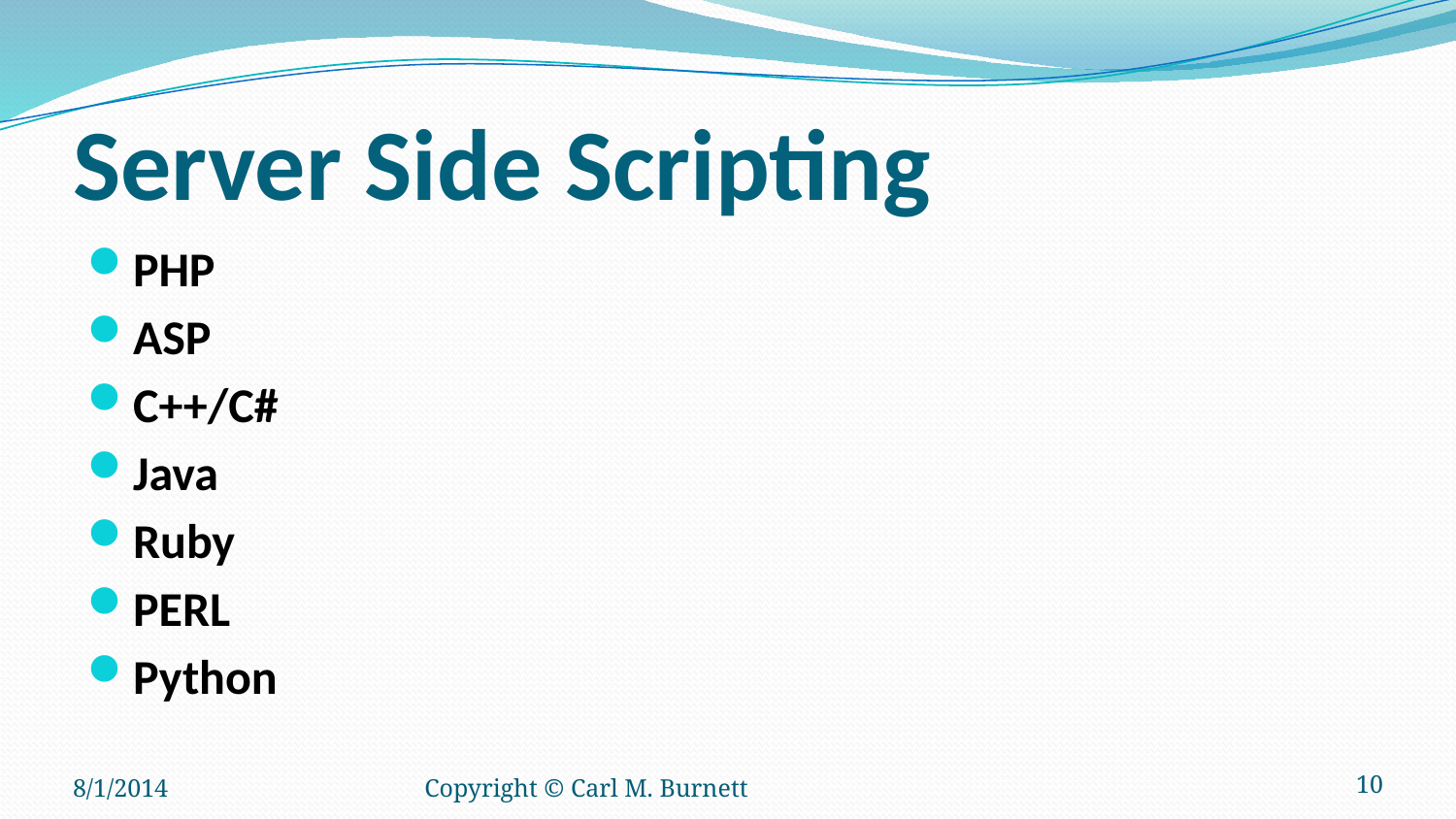

# Server Side Scripting
PHP
ASP
C++/C#
Java
Ruby
PERL
Python
8/1/2014
Copyright © Carl M. Burnett
10